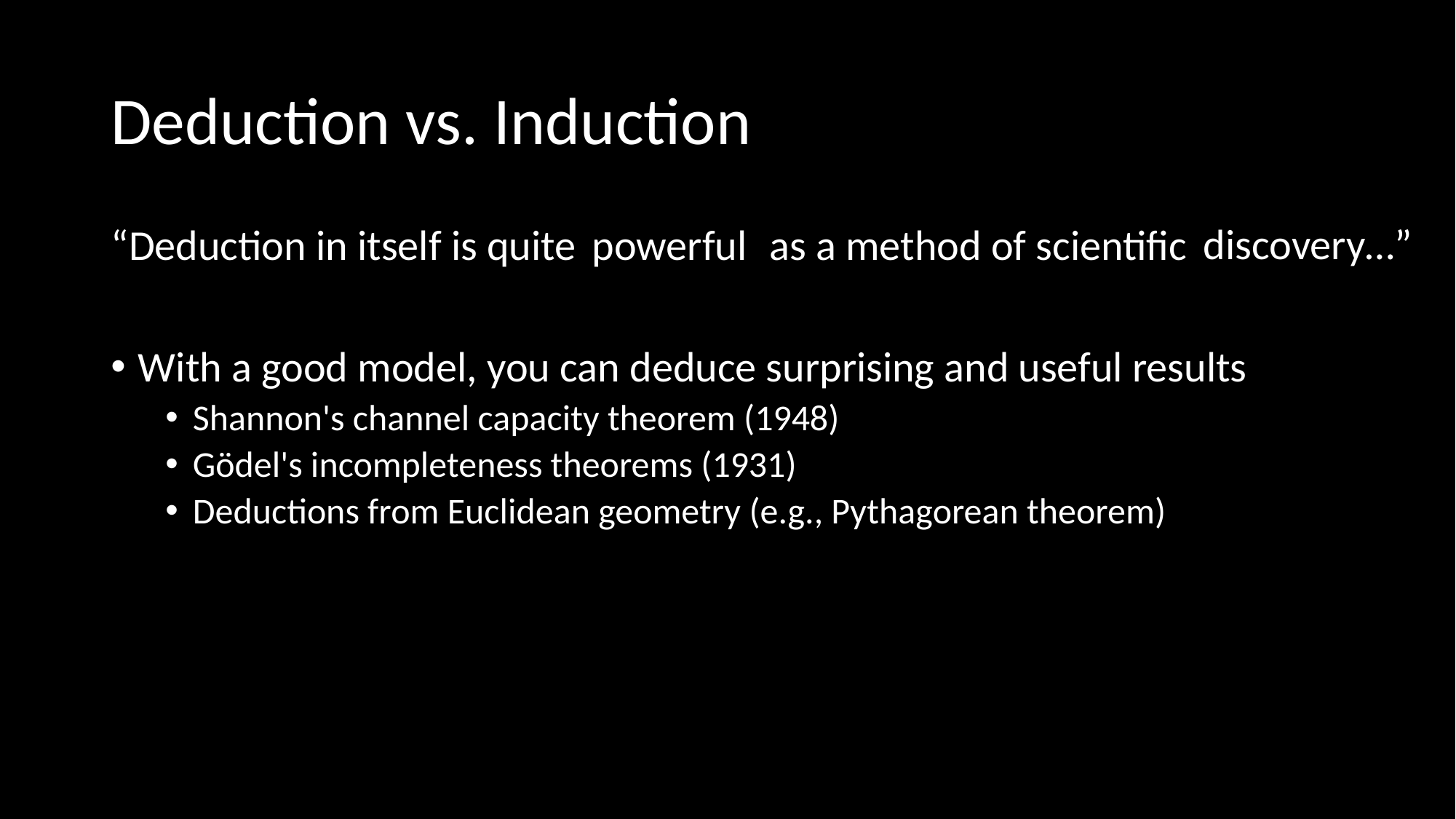

# Deduction vs. Induction
discovery…”
powerful
“Deduction in itself is quite powerless as a method of scientific

With a good model, you can deduce surprising and useful results
Shannon's channel capacity theorem (1948)
Gödel's incompleteness theorems (1931)
Deductions from Euclidean geometry (e.g., Pythagorean theorem)